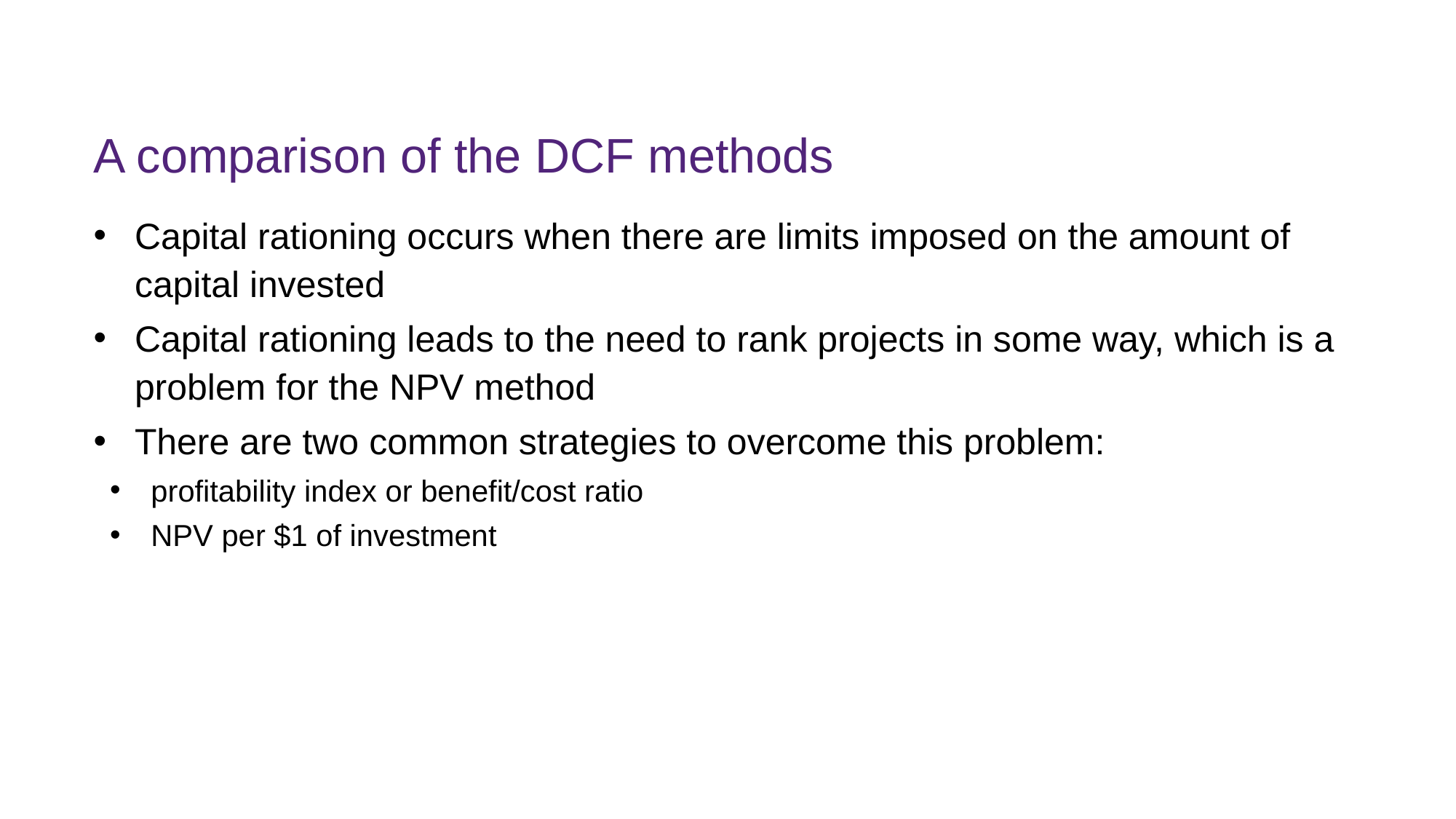

# A comparison of the DCF methods
Capital rationing occurs when there are limits imposed on the amount of capital invested
Capital rationing leads to the need to rank projects in some way, which is a problem for the NPV method
There are two common strategies to overcome this problem:
profitability index or benefit/cost ratio
NPV per $1 of investment
FINM7409